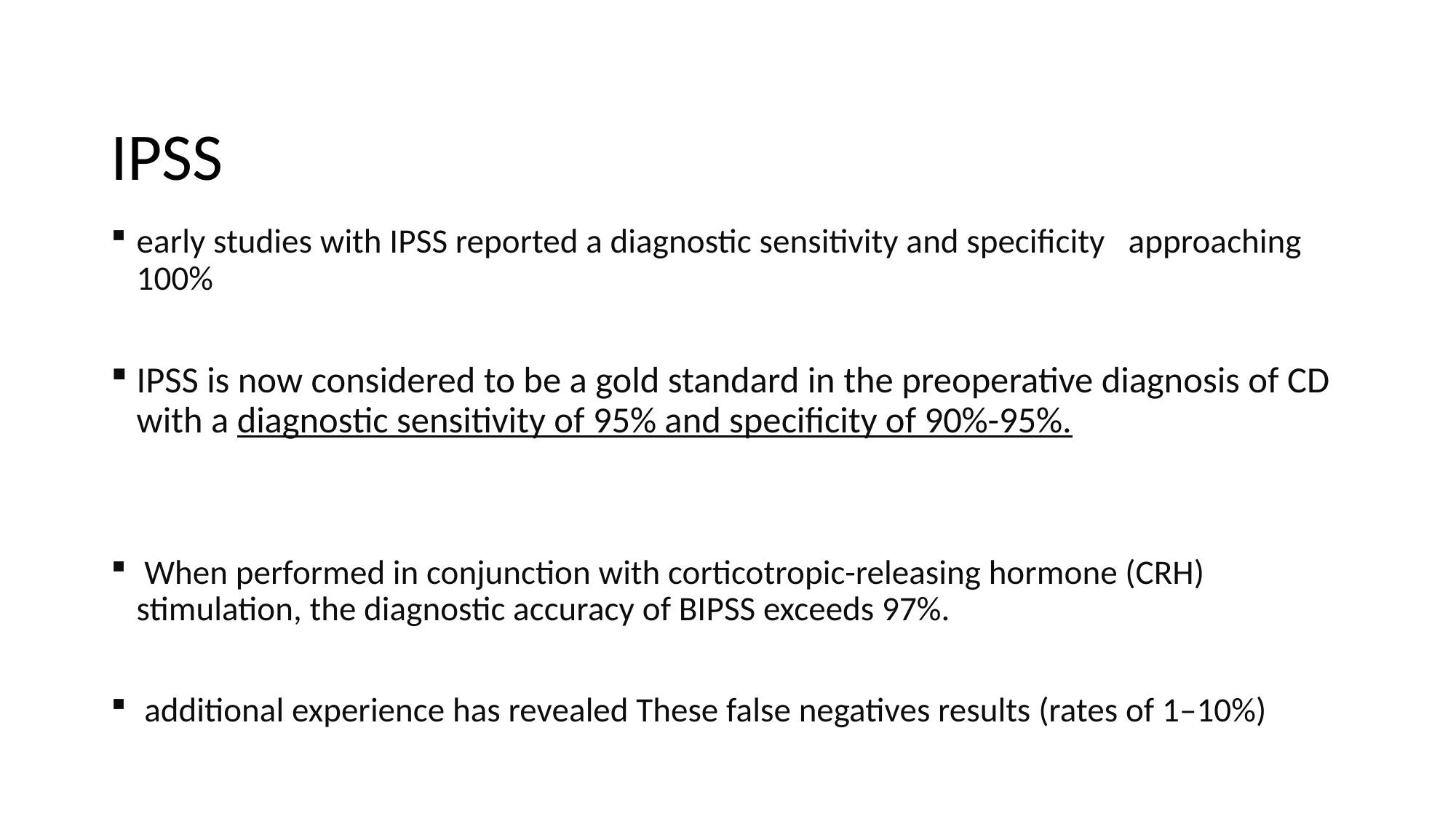

# IPSS
early studies with IPSS reported a diagnostic sensitivity and specificity   approaching 100%

IPSS is now considered to be a gold standard in the preoperative diagnosis of CD  with a diagnostic sensitivity of 95% and specificity of 90%-95%.

 When performed in conjunction with corticotropic-releasing hormone (CRH) stimulation, the diagnostic accuracy of BIPSS exceeds 97%.

 additional experience has revealed These false negatives results (rates of 1–10%)